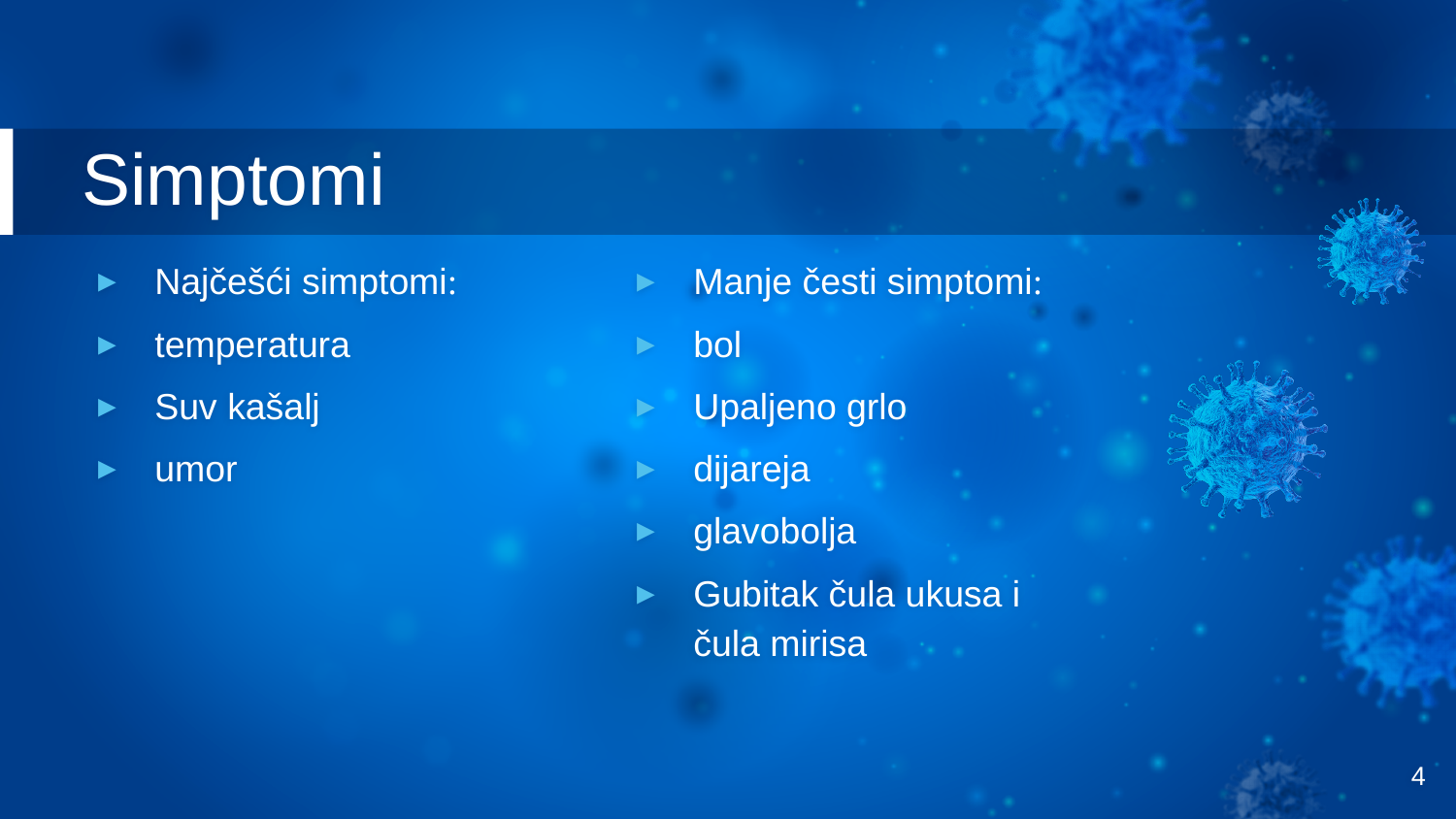

# Simptomi
Manje česti simptomi:
bol
Upaljeno grlo
dijareja
glavobolja
Gubitak čula ukusa i čula mirisa
Najčešći simptomi:
temperatura
Suv kašalj
umor

4